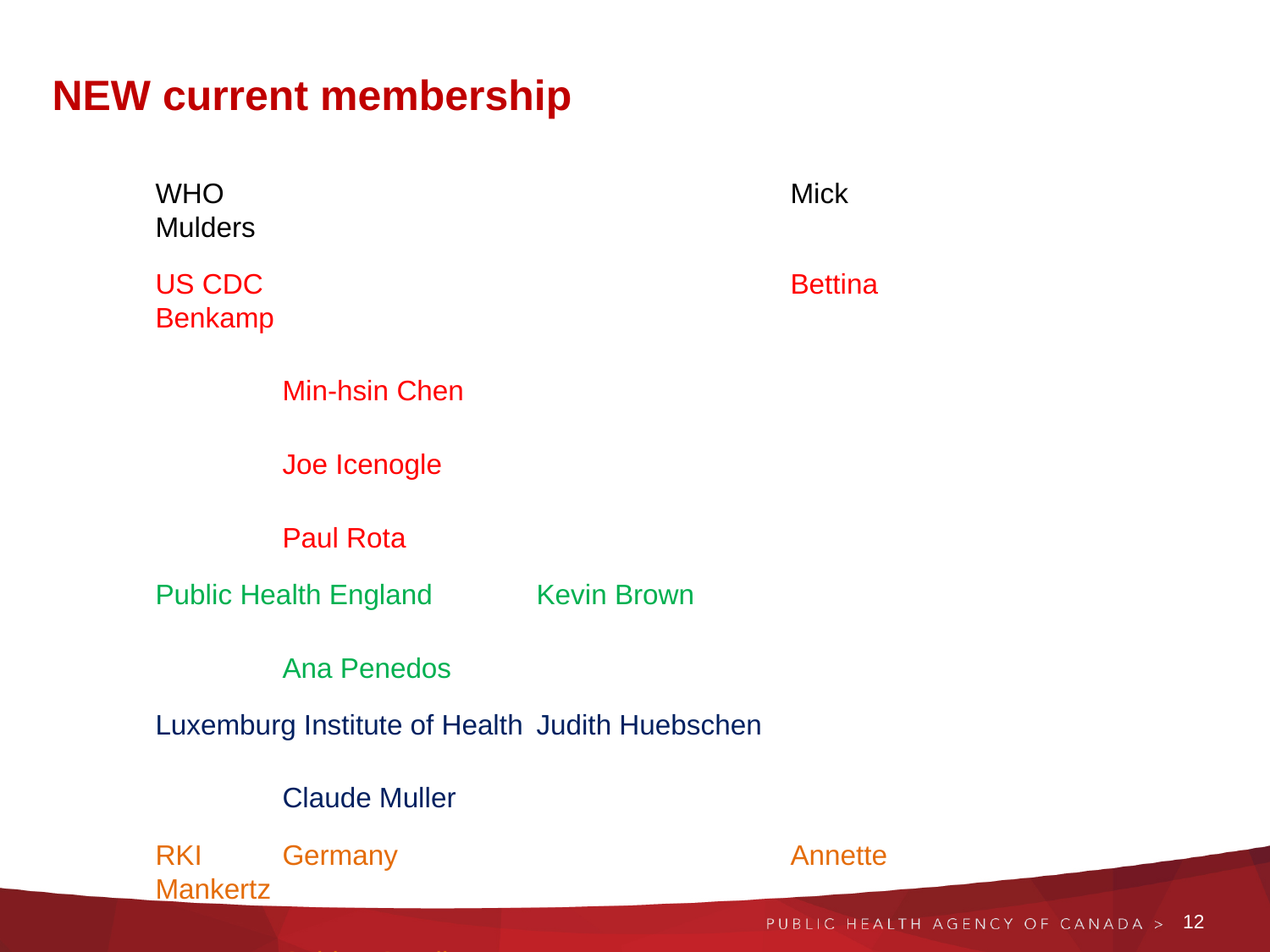

# NEW current membership
WHO  					Mick Mulders
US CDC  					Bettina Benkamp
						Min-hsin Chen
						Joe Icenogle
		 				Paul Rota
Public Health England            	Kevin Brown
						Ana Penedos
Luxemburg Institute of Health	Judith Huebschen
						Claude Muller
RKI	Germany				Annette Mankertz
						Sabine Santibanez
GIE - Russian Federation 	Sergey Shulga
NML Canada				Joanne Hiebert
						Alberto Severini

12